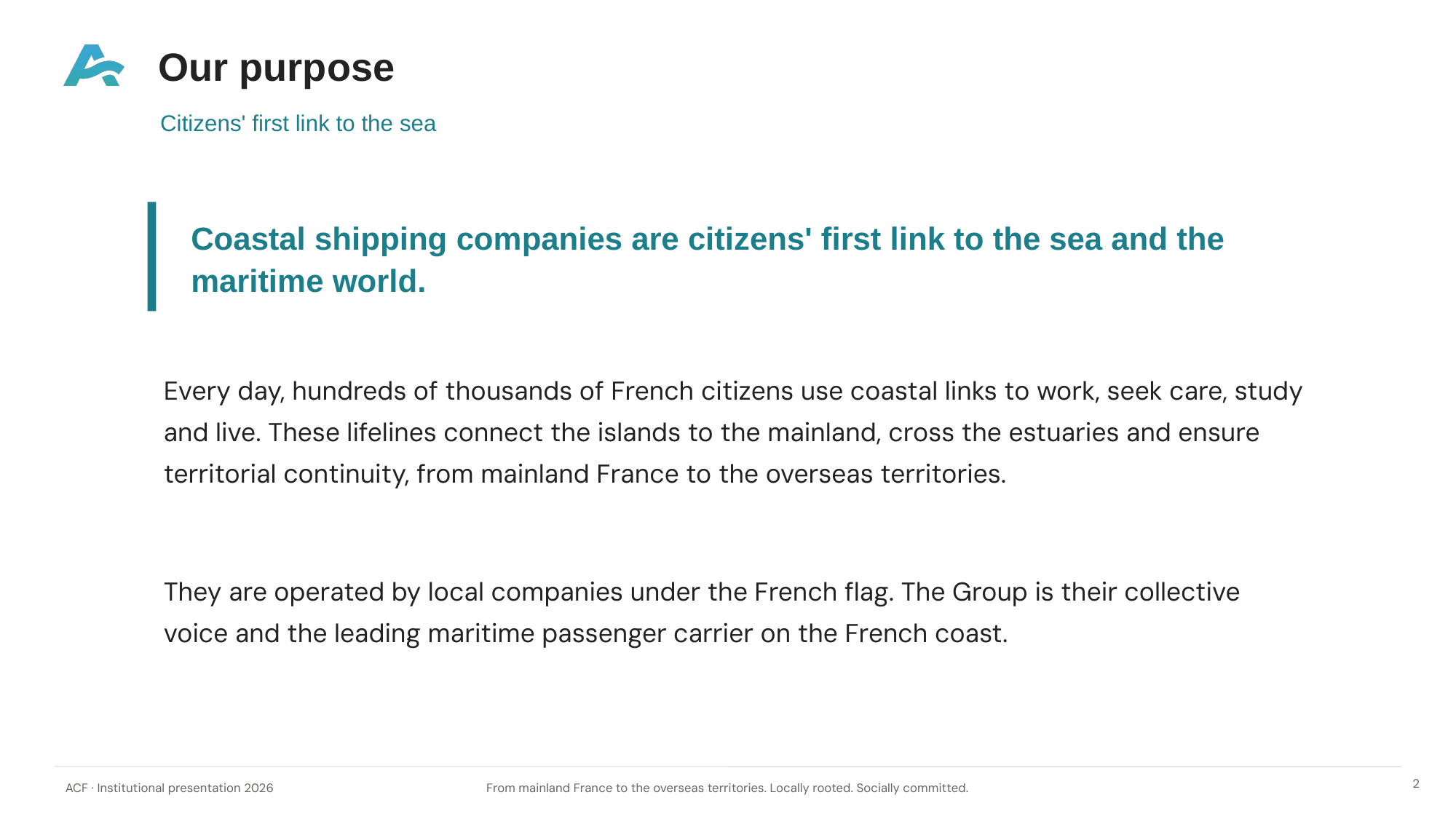

Our purpose
Citizens' first link to the sea
Coastal shipping companies are citizens' first link to the sea and the maritime world.

Every day, hundreds of thousands of French citizens use coastal links to work, seek care, study and live. These lifelines connect the islands to the mainland, cross the estuaries and ensure territorial continuity, from mainland France to the overseas territories.
They are operated by local companies under the French flag. The Group is their collective voice and the leading maritime passenger carrier on the French coast.
2